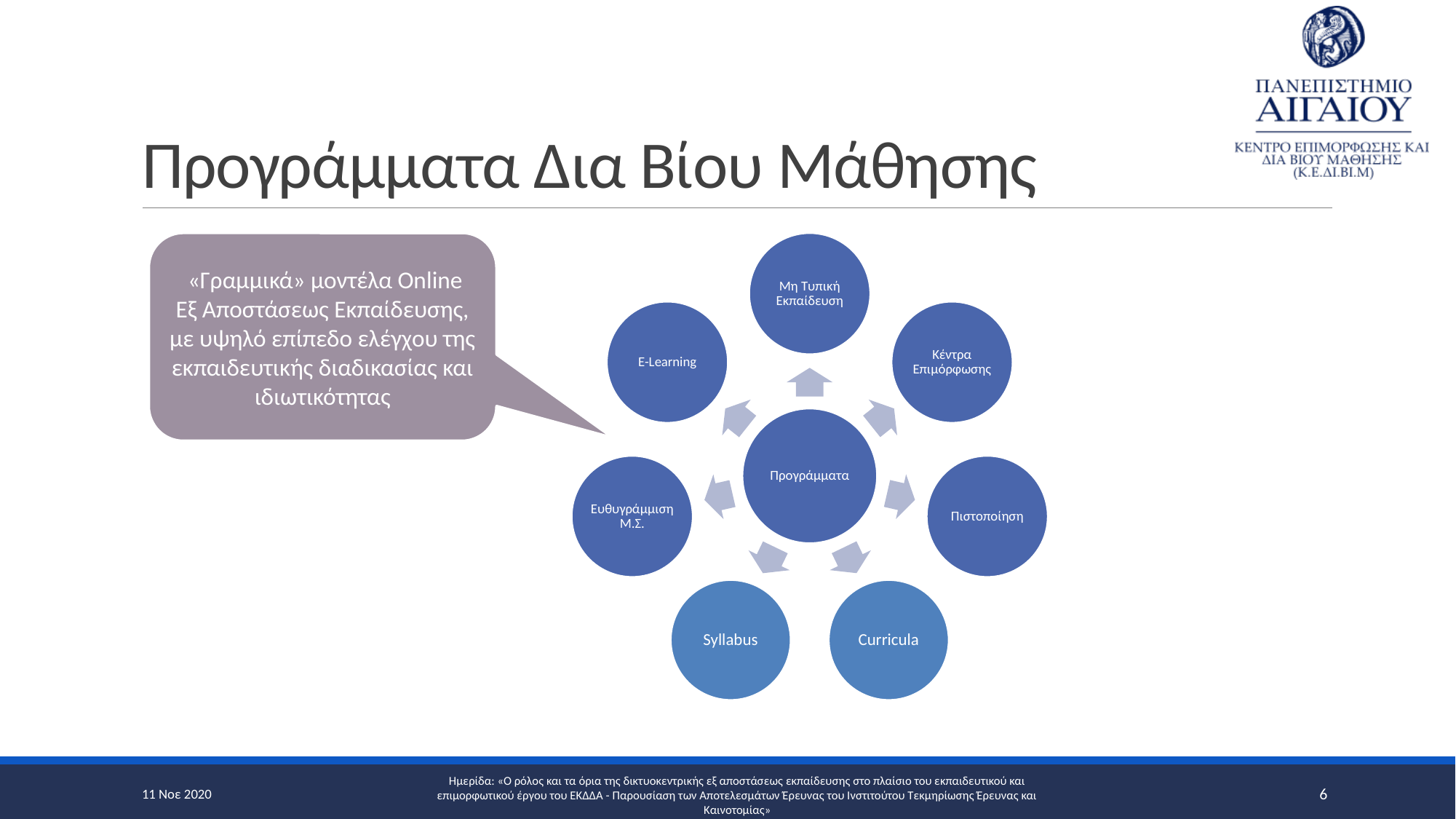

# Προγράμματα Δια Βίου Μάθησης

 «Γραμμικά» μοντέλα Online Εξ Αποστάσεως Εκπαίδευσης, με υψηλό επίπεδο ελέγχου της εκπαιδευτικής διαδικασίας και ιδιωτικότητας
Προγράμματα

Μη Τυπική Εκπαίδευση

Κέντρα Επιμόρφωσης

Πιστοποίηση

Curricula

Syllabus

Ευθυγράμμιση Μ.Σ.

E-Learning
11 Νοε 2020
6